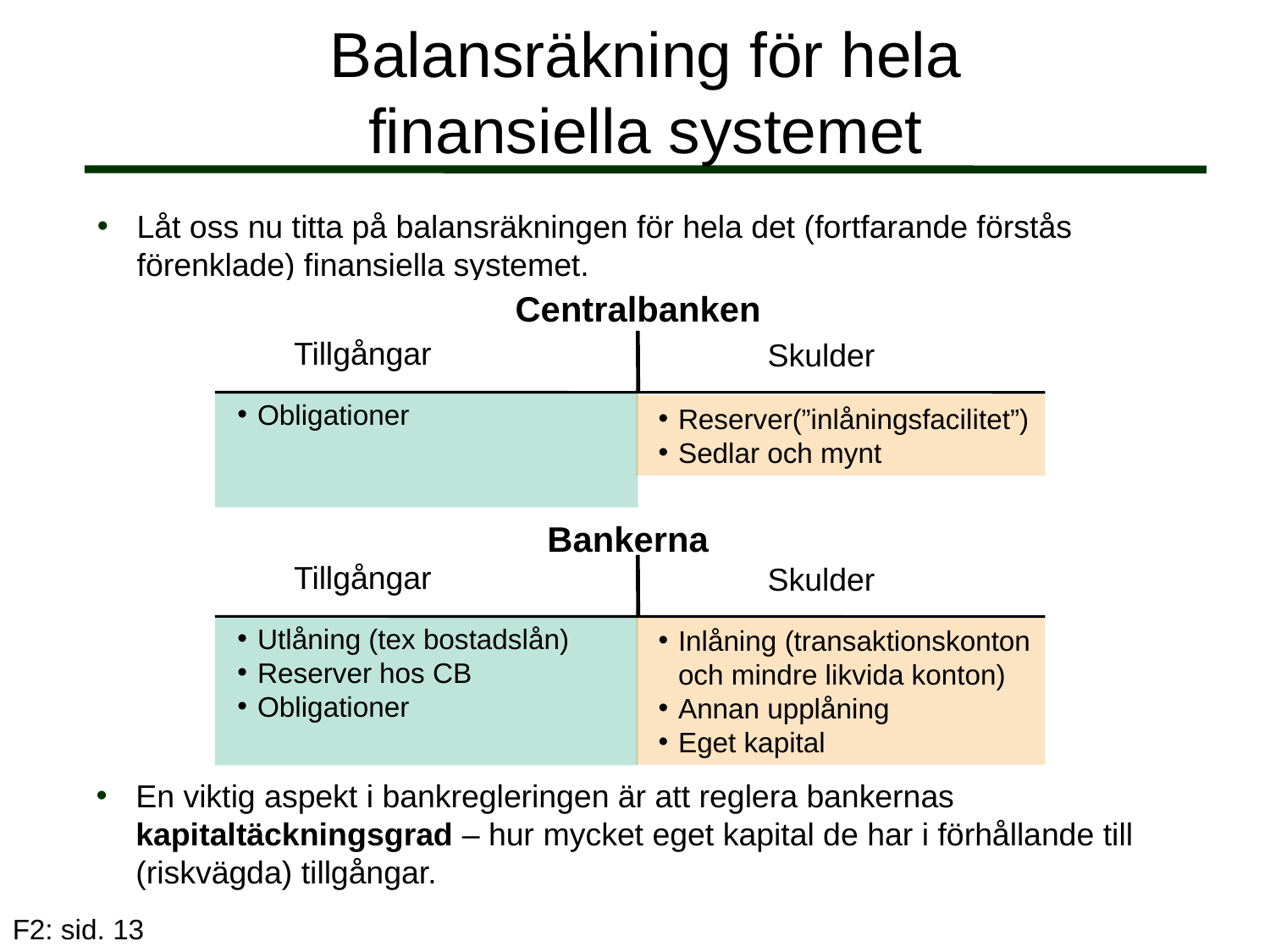

# Balansräkning för hela finansiella systemet
Låt oss nu titta på balansräkningen för hela det (fortfarande förstås förenklade) finansiella systemet.
Centralbanken
Tillgångar
Skulder

Obligationer

Reserver(”inlåningsfacilitet”)
Sedlar och mynt
Bankerna
Tillgångar
Skulder

Utlåning (tex bostadslån)
Reserver hos CB
Obligationer

Inlåning (transaktionskonton och mindre likvida konton)
Annan upplåning
Eget kapital
En viktig aspekt i bankregleringen är att reglera bankernas kapitaltäckningsgrad – hur mycket eget kapital de har i förhållande till (riskvägda) tillgångar.
F2: sid. 13